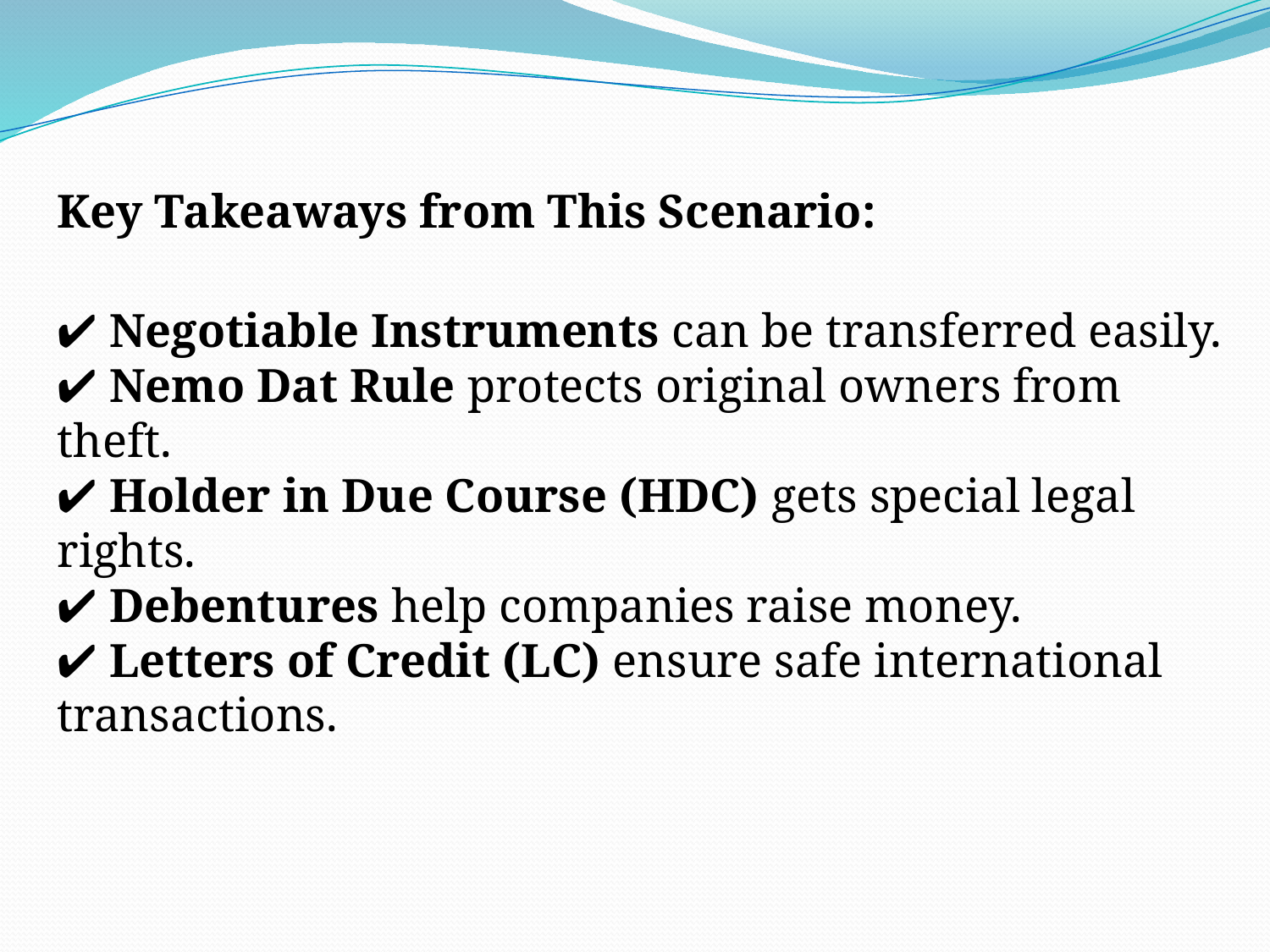

Key Takeaways from This Scenario:
✔ Negotiable Instruments can be transferred easily.
✔ Nemo Dat Rule protects original owners from theft.
✔ Holder in Due Course (HDC) gets special legal rights.
✔ Debentures help companies raise money.
✔ Letters of Credit (LC) ensure safe international transactions.